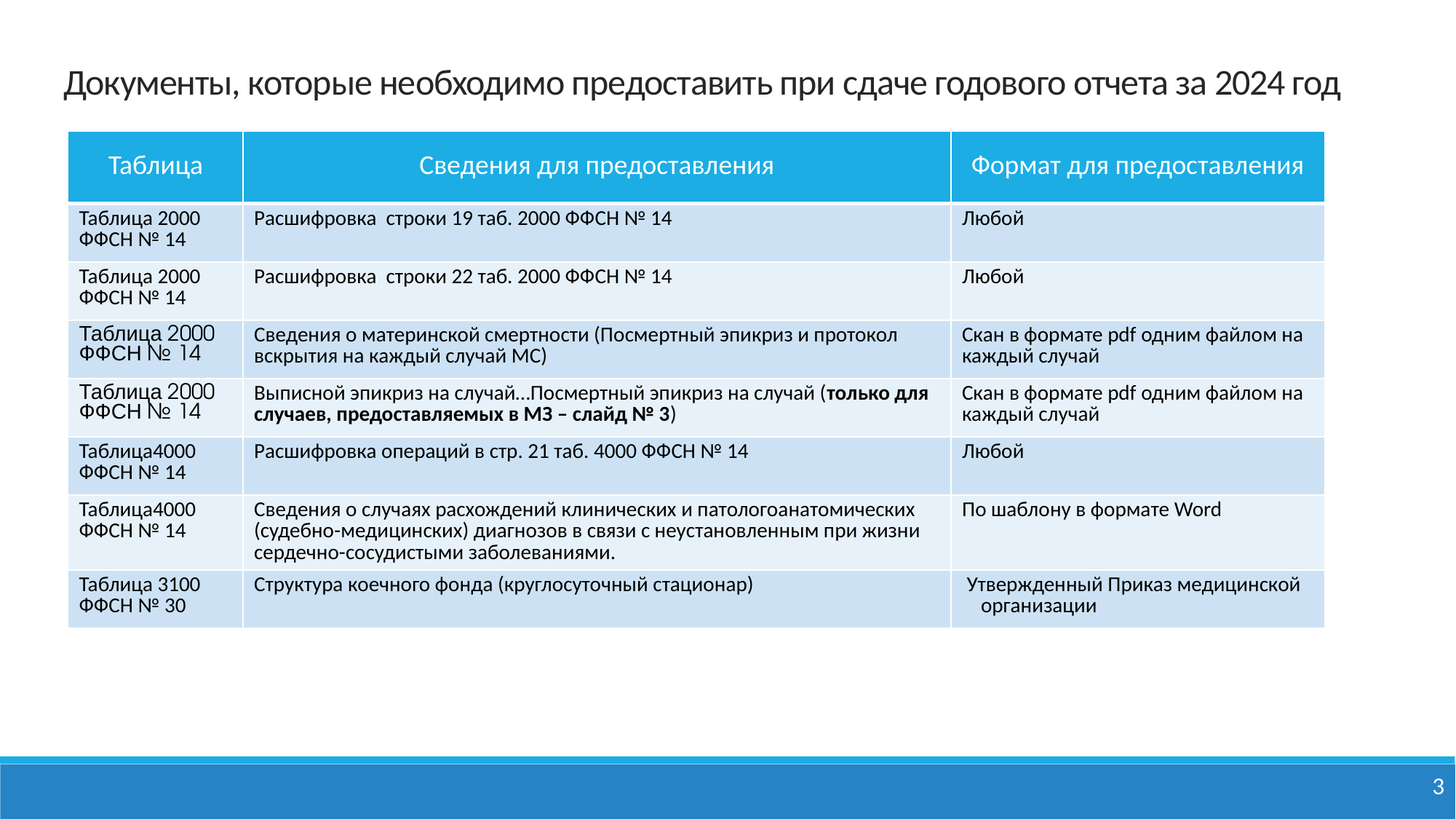

# Документы, которые необходимо предоставить при сдаче годового отчета за 2024 год
| Таблица | Сведения для предоставления | Формат для предоставления |
| --- | --- | --- |
| Таблица 2000 ФФСН № 14 | Расшифровка строки 19 таб. 2000 ФФСН № 14 | Любой |
| Таблица 2000 ФФСН № 14 | Расшифровка строки 22 таб. 2000 ФФСН № 14 | Любой |
| Таблица 2000 ФФСН № 14 | Сведения о материнской смертности (Посмертный эпикриз и протокол вскрытия на каждый случай МС) | Скан в формате pdf одним файлом на каждый случай |
| Таблица 2000 ФФСН № 14 | Выписной эпикриз на случай…Посмертный эпикриз на случай (только для случаев, предоставляемых в МЗ – слайд № 3) | Скан в формате pdf одним файлом на каждый случай |
| Таблица4000 ФФСН № 14 | Расшифровка операций в стр. 21 таб. 4000 ФФСН № 14 | Любой |
| Таблица4000 ФФСН № 14 | Сведения о случаях расхождений клинических и патологоанатомических (судебно-медицинских) диагнозов в связи с неустановленным при жизни сердечно-сосудистыми заболеваниями. | По шаблону в формате Word |
| Таблица 3100 ФФСН № 30 | Структура коечного фонда (круглосуточный стационар) | Утвержденный Приказ медицинской организации |
3